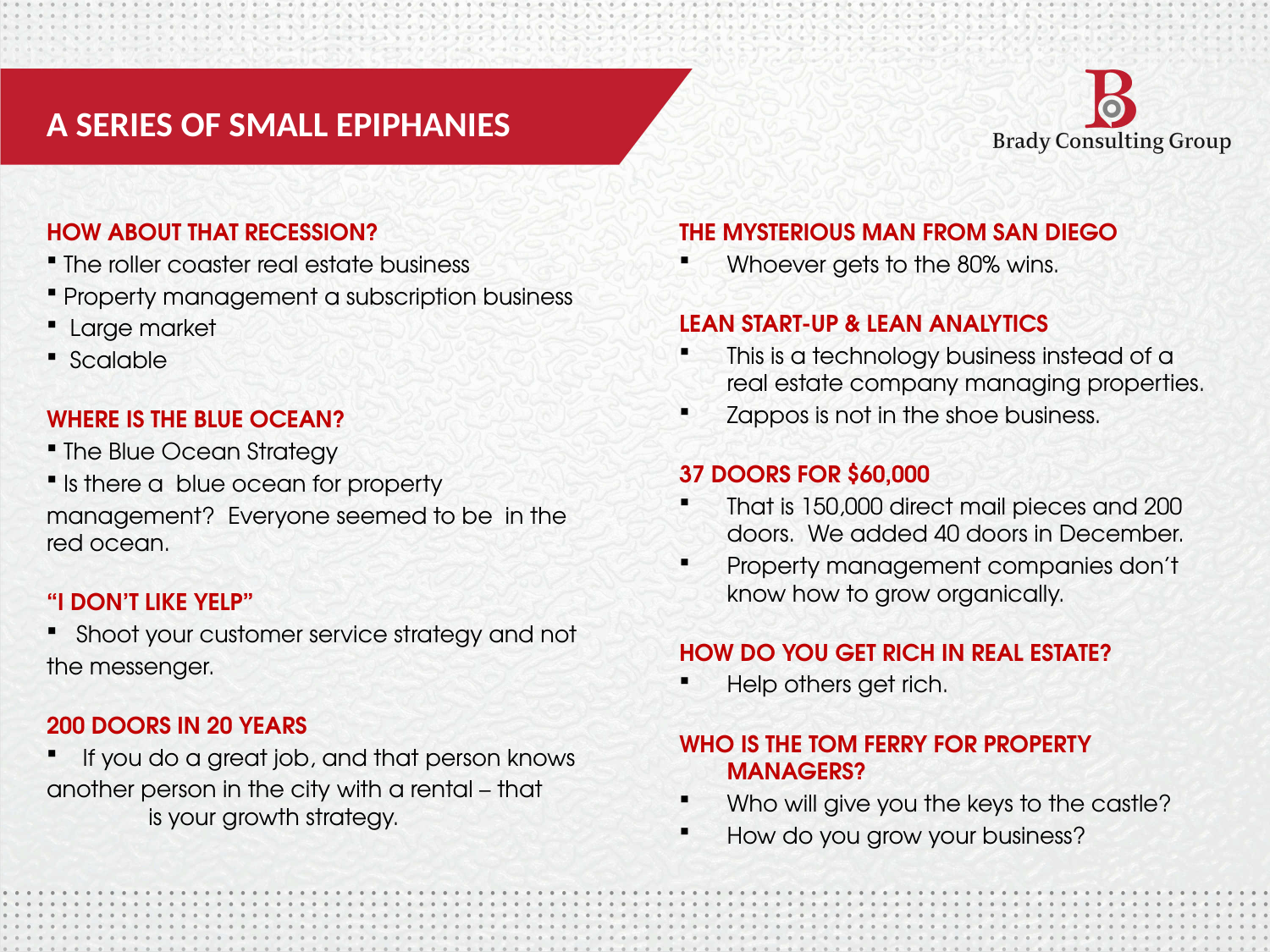

A SERIES OF SMALL EPIPHANIES

THE MYSTERIOUS MAN FROM SAN DIEGO
Whoever gets to the 80% wins.
LEAN START-UP & LEAN ANALYTICS
This is a technology business instead of a real estate company managing properties.
Zappos is not in the shoe business.
37 DOORS FOR $60,000
That is 150,000 direct mail pieces and 200 doors.  We added 40 doors in December.
Property management companies don’t know how to grow organically.
HOW DO YOU GET RICH IN REAL ESTATE?
Help others get rich.
WHO IS THE TOM FERRY FOR PROPERTY MANAGERS?
Who will give you the keys to the castle?
How do you grow your business?
HOW ABOUT THAT RECESSION?
 The roller coaster real estate business
 Property management a subscription business
  Large market
  Scalable
WHERE IS THE BLUE OCEAN?
 The Blue Ocean Strategy
 Is there a  blue ocean for property
management?  Everyone seemed to be  in the red ocean.
“I DON’T LIKE YELP”
   Shoot your customer service strategy and not
the messenger.
200 DOORS IN 20 YEARS
    If you do a great job, and that person knows
another person in the city with a rental – that                        is your growth strategy.